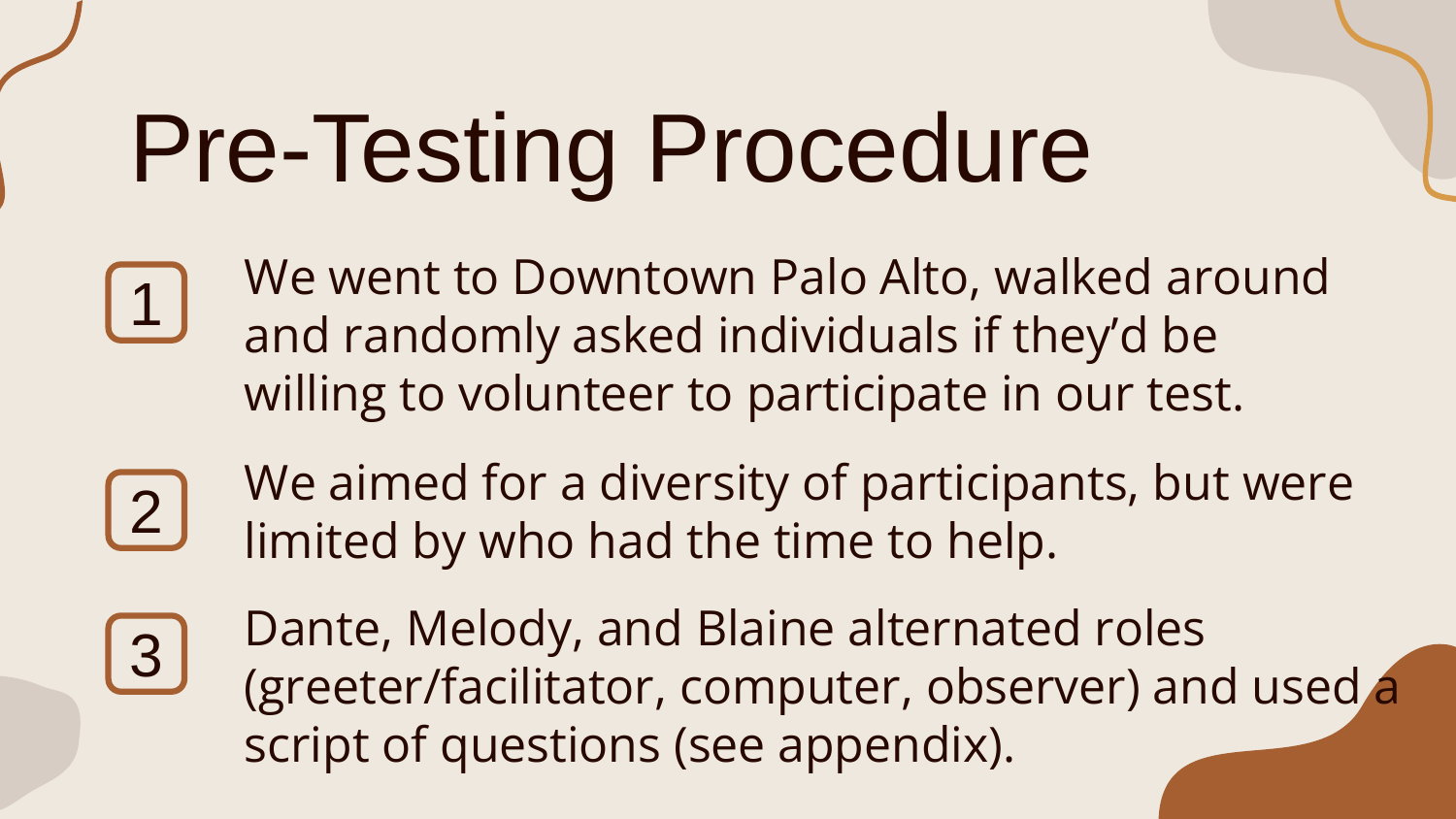

# Pre-Testing Procedure
We went to Downtown Palo Alto, walked around and randomly asked individuals if they’d be willing to volunteer to participate in our test.
1

We aimed for a diversity of participants, but were limited by who had the time to help.
2

3

Dante, Melody, and Blaine alternated roles (greeter/facilitator, computer, observer) and used a script of questions (see appendix).